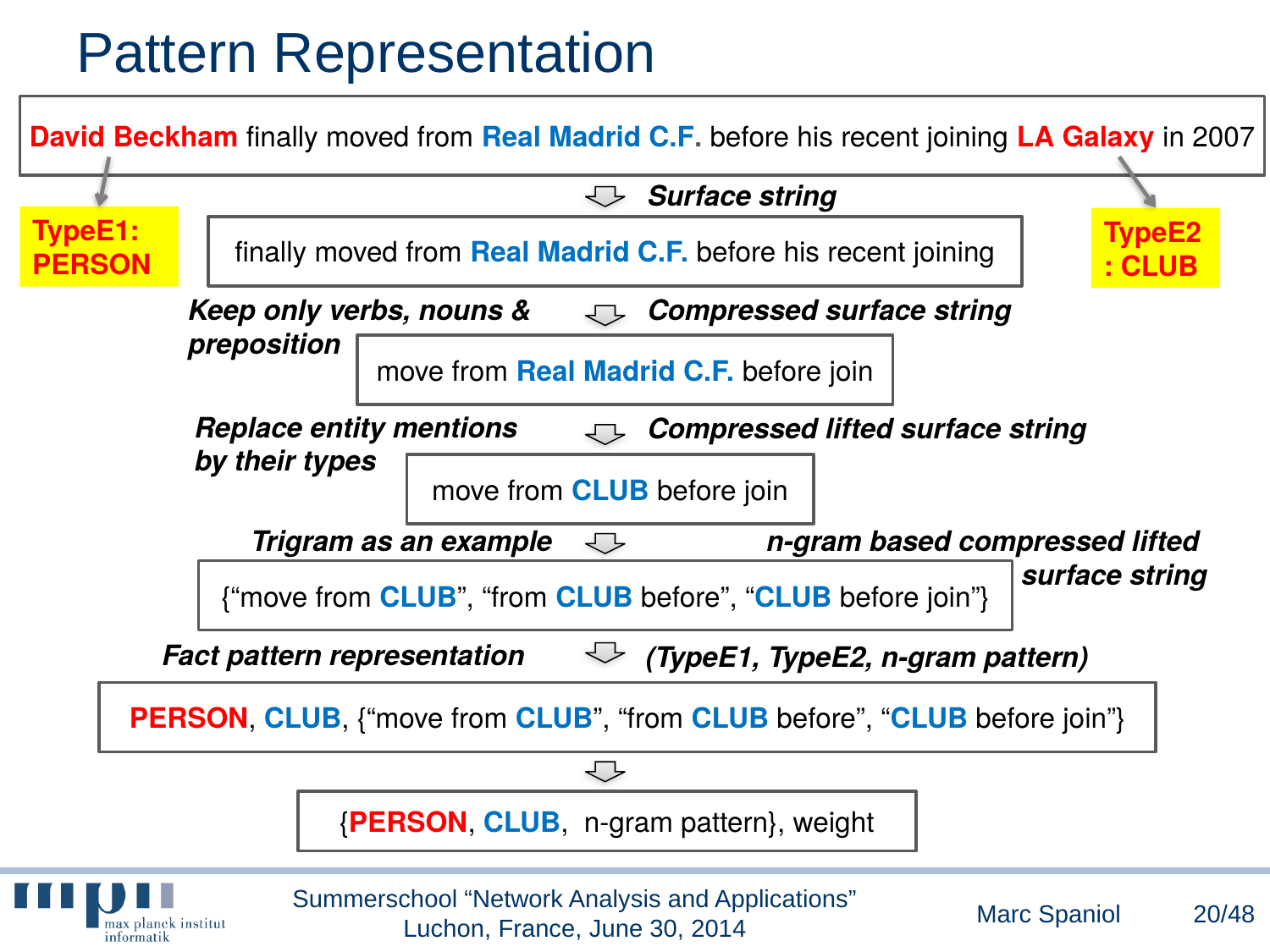

# Pattern Representation
David Beckham finally moved from Real Madrid C.F. before his recent joining LA Galaxy in 2007
Surface string

TypeE1: PERSON
TypeE2: CLUB
finally moved from Real Madrid C.F. before his recent joining
Keep only verbs, nouns & preposition
Compressed surface string

move from Real Madrid C.F. before join
Replace entity mentions
by their types
Compressed lifted surface string

move from CLUB before join
Trigram as an example
n-gram based compressed lifted
surface string

{“move from CLUB”, “from CLUB before”, “CLUB before join”}
Fact pattern representation
(TypeE1, TypeE2, n-gram pattern)

PERSON, CLUB, {“move from CLUB”, “from CLUB before”, “CLUB before join”}

{PERSON, CLUB,  n-gram pattern}, weight
Summerschool “Network Analysis and Applications” Luchon, France, June 30, 2014
Marc Spaniol
20/48